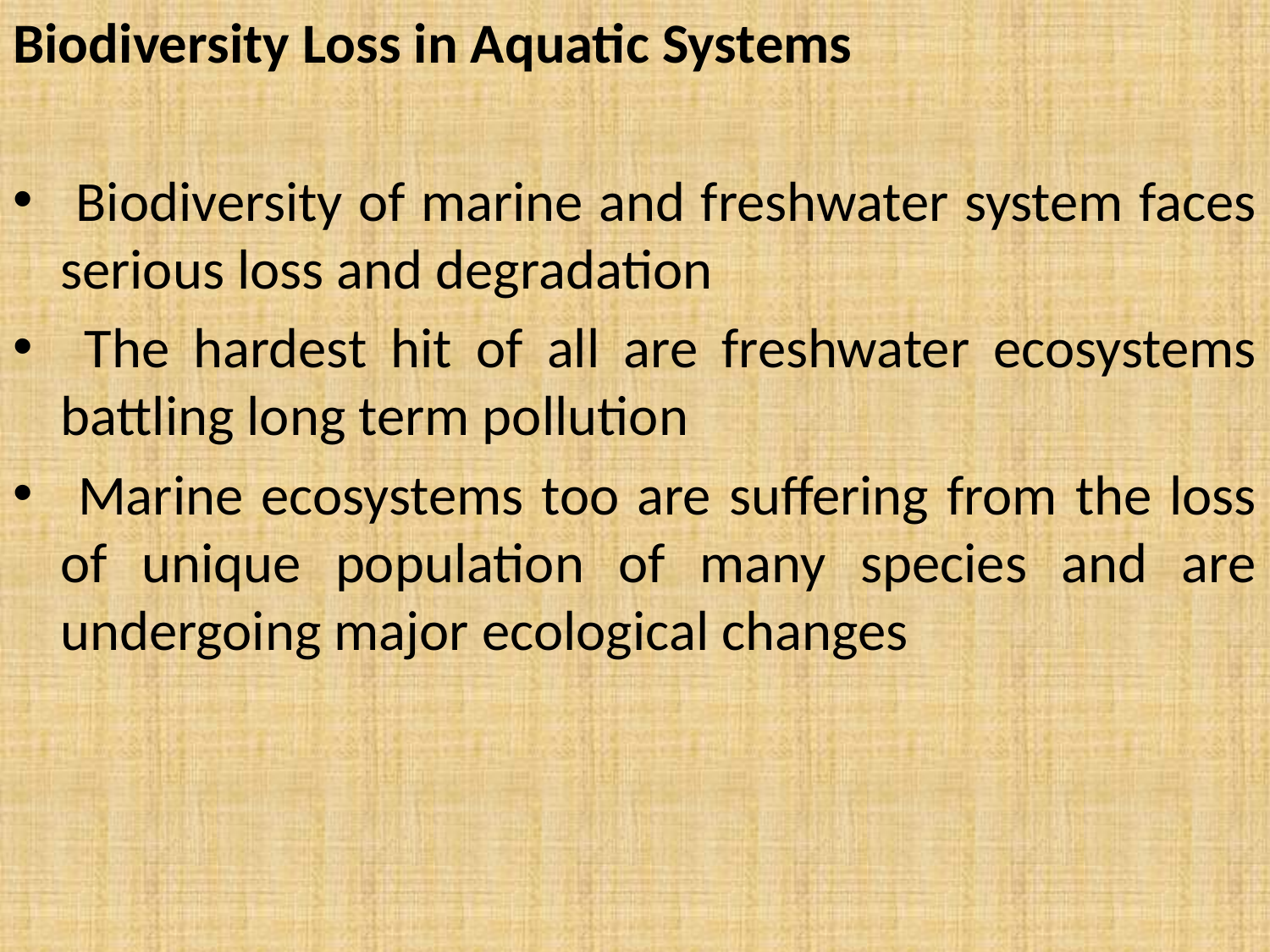

Biodiversity Loss in Aquatic Systems

 Biodiversity of marine and freshwater system faces serious loss and degradation
 The hardest hit of all are freshwater ecosystems battling long term pollution
 Marine ecosystems too are suffering from the loss of unique population of many species and are undergoing major ecological changes